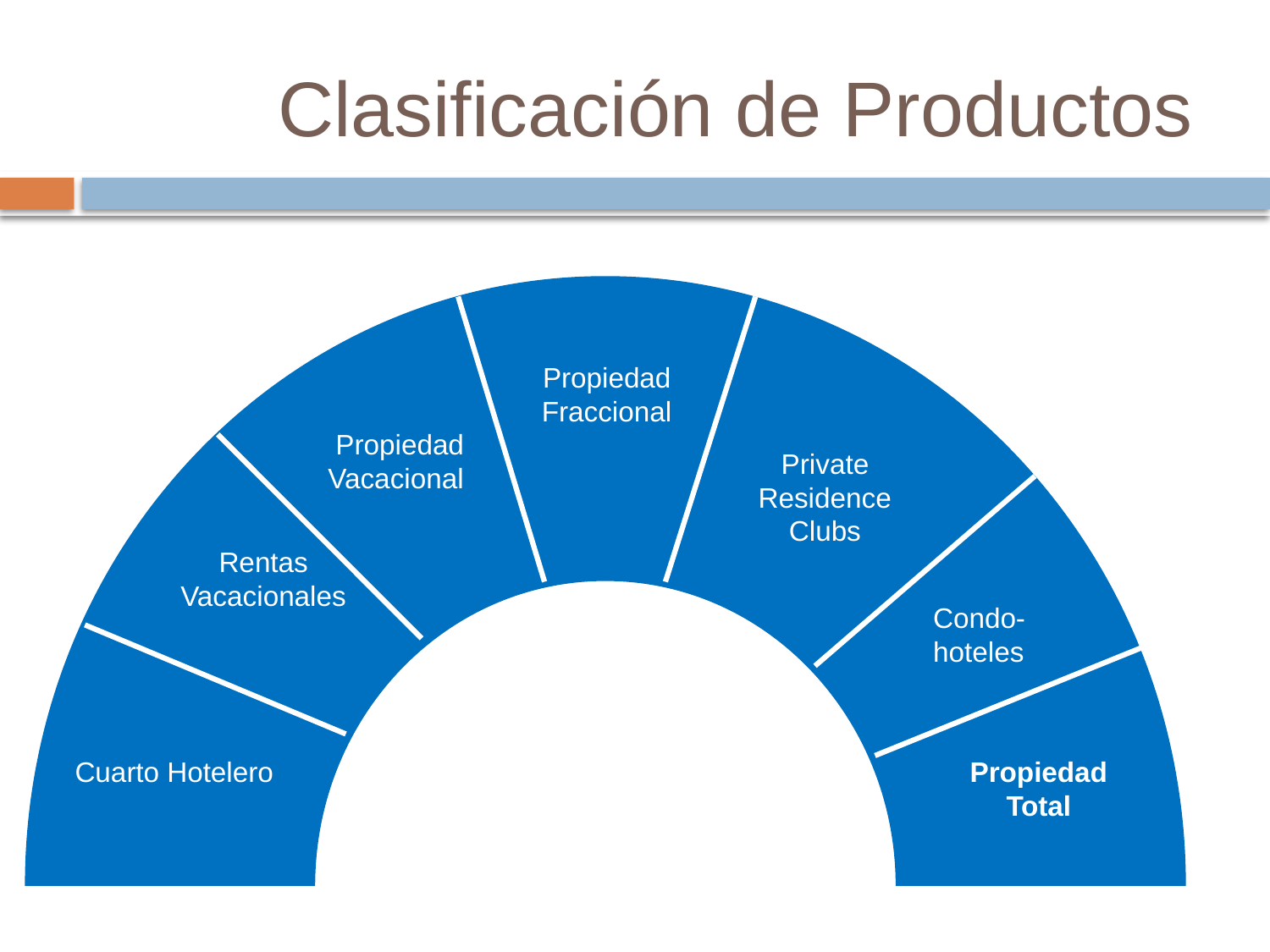

# Clasificación de Productos

Propiedad
Fraccional
Propiedad
Vacacional

Private
Residence
Clubs

Rentas
Vacacionales
Condo-
hoteles

Cuarto Hotelero
Propiedad
Total